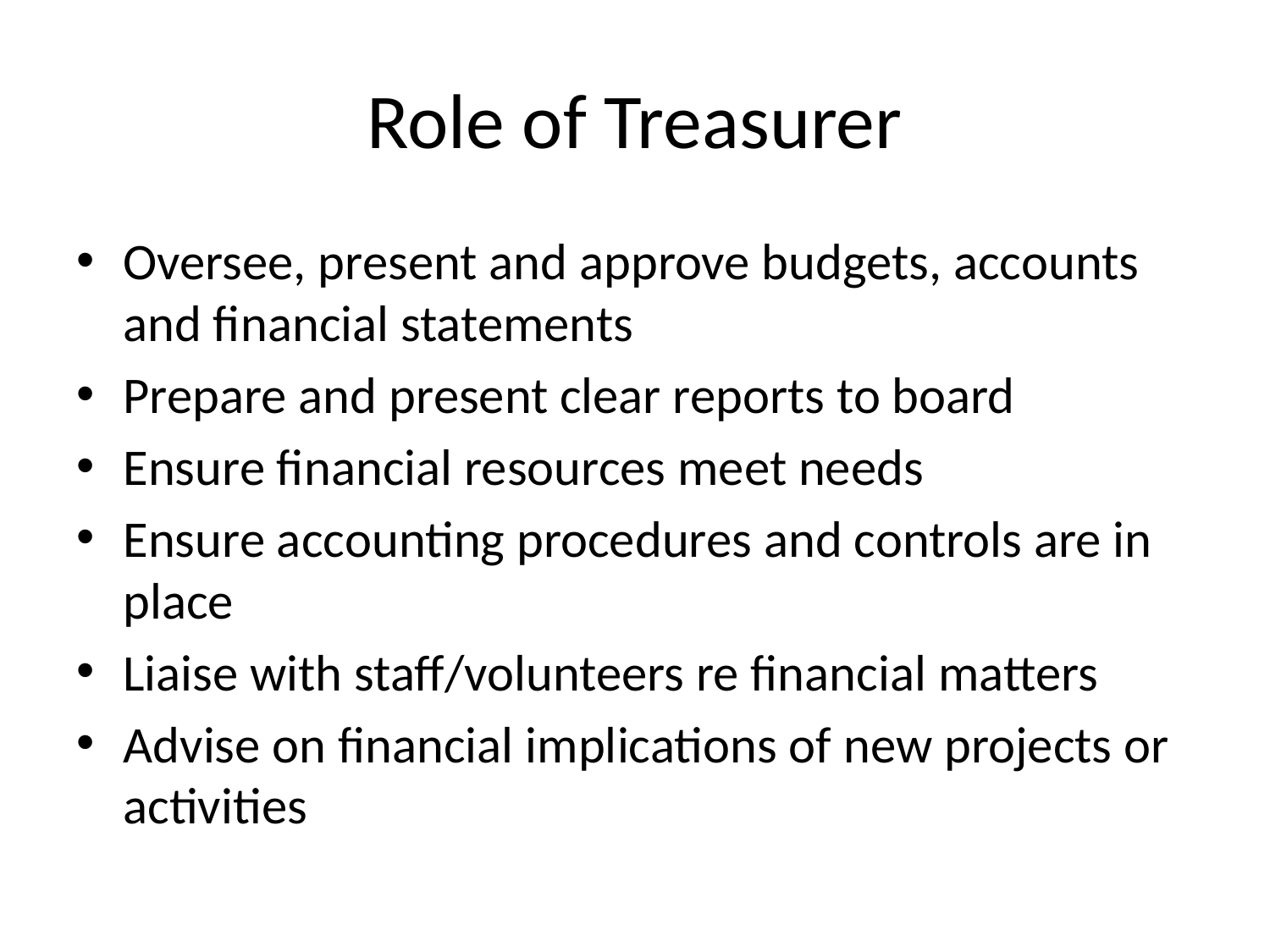

# Role of Treasurer
Oversee, present and approve budgets, accounts and financial statements
Prepare and present clear reports to board
Ensure financial resources meet needs
Ensure accounting procedures and controls are in place
Liaise with staff/volunteers re financial matters
Advise on financial implications of new projects or activities